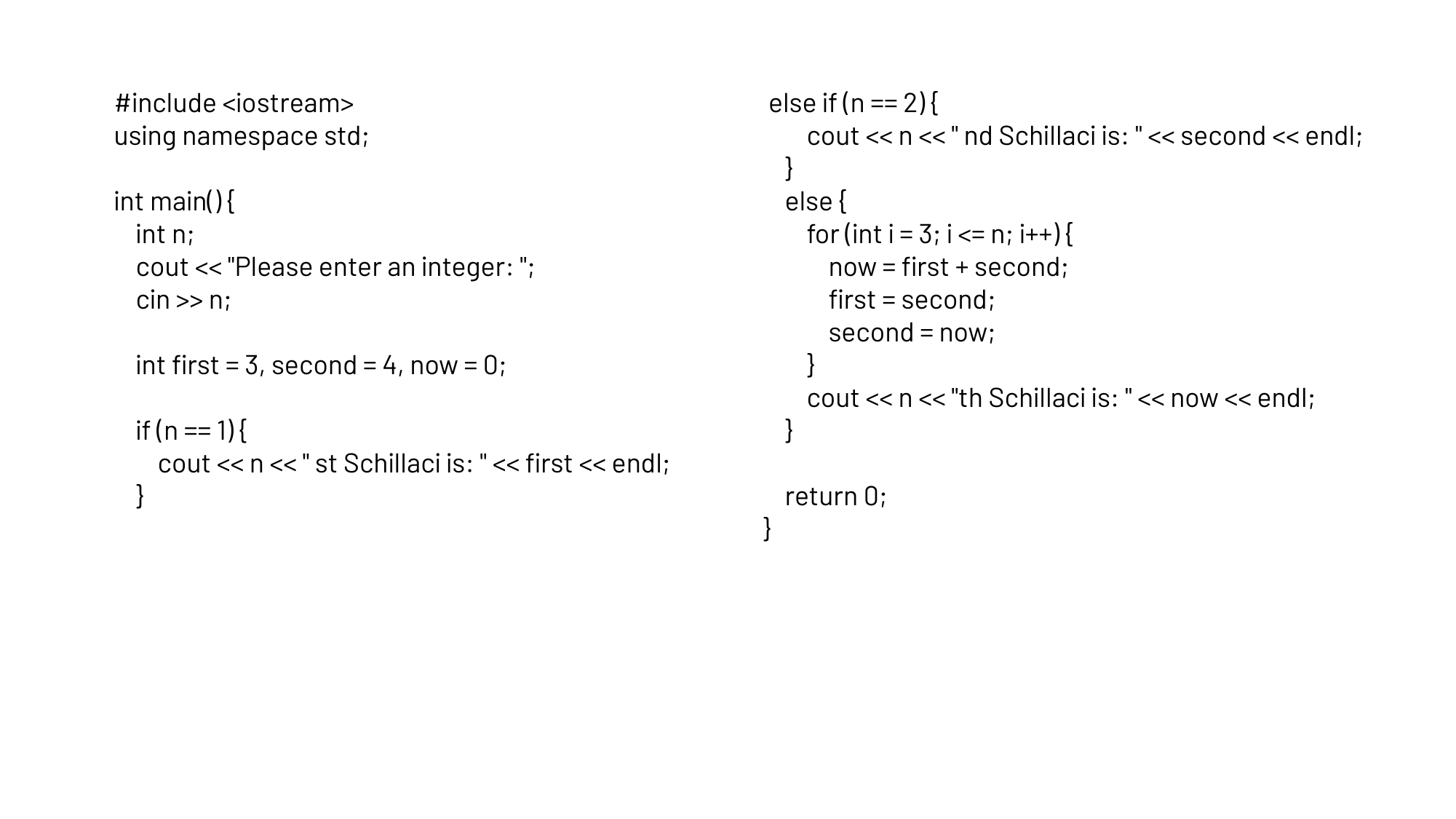

#include <iostream>
using namespace std;

int main() {
    int n;
    cout << "Please enter an integer: ";
    cin >> n;

    int first = 3, second = 4, now = 0;

    if (n == 1) {
        cout << n << " st Schillaci is: " << first << endl;
    }
 else if (n == 2) {
        cout << n << " nd Schillaci is: " << second << endl;
    }
    else {
        for (int i = 3; i <= n; i++) {
            now = first + second;
            first = second;
            second = now;
        }
        cout << n << "th Schillaci is: " << now << endl;
    }

    return 0;
}